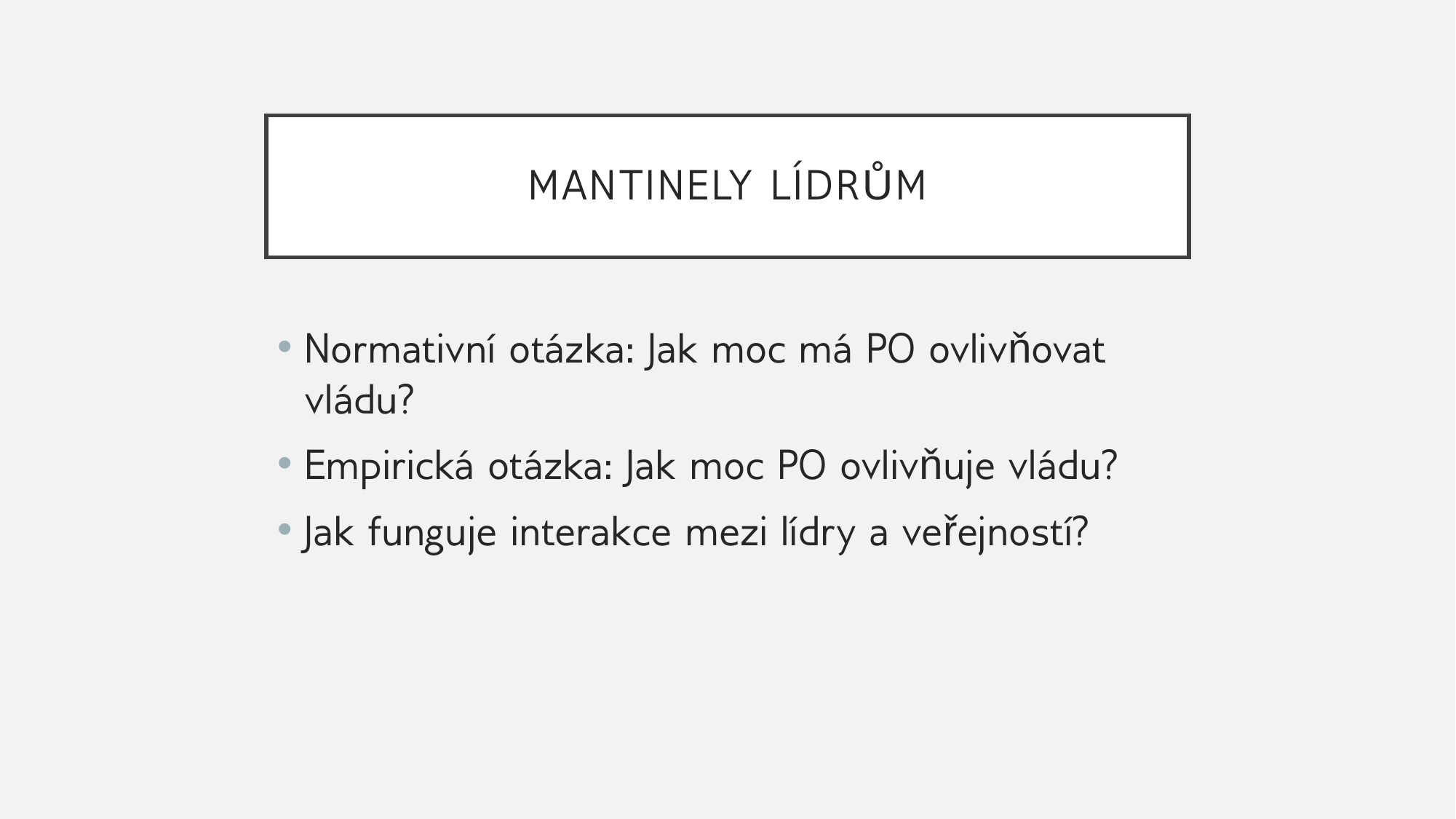

# Mantinely lídrŮm
Normativní otázka: Jak moc má PO ovlivňovat vládu?
Empirická otázka: Jak moc PO ovlivňuje vládu?
Jak funguje interakce mezi lídry a veřejností?